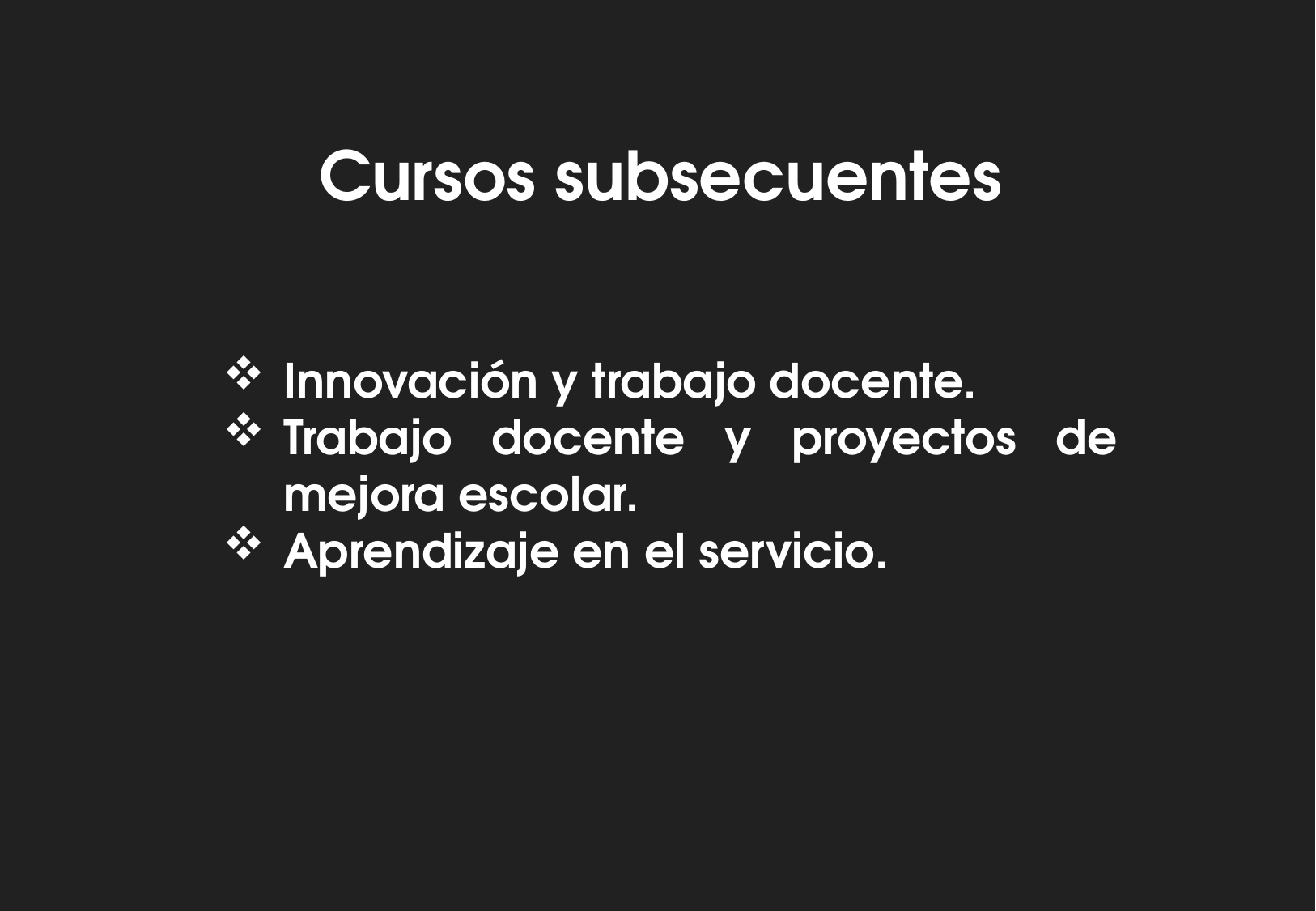

Cursos subsecuentes
Innovación y trabajo docente.
Trabajo docente y proyectos de mejora escolar.
Aprendizaje en el servicio.